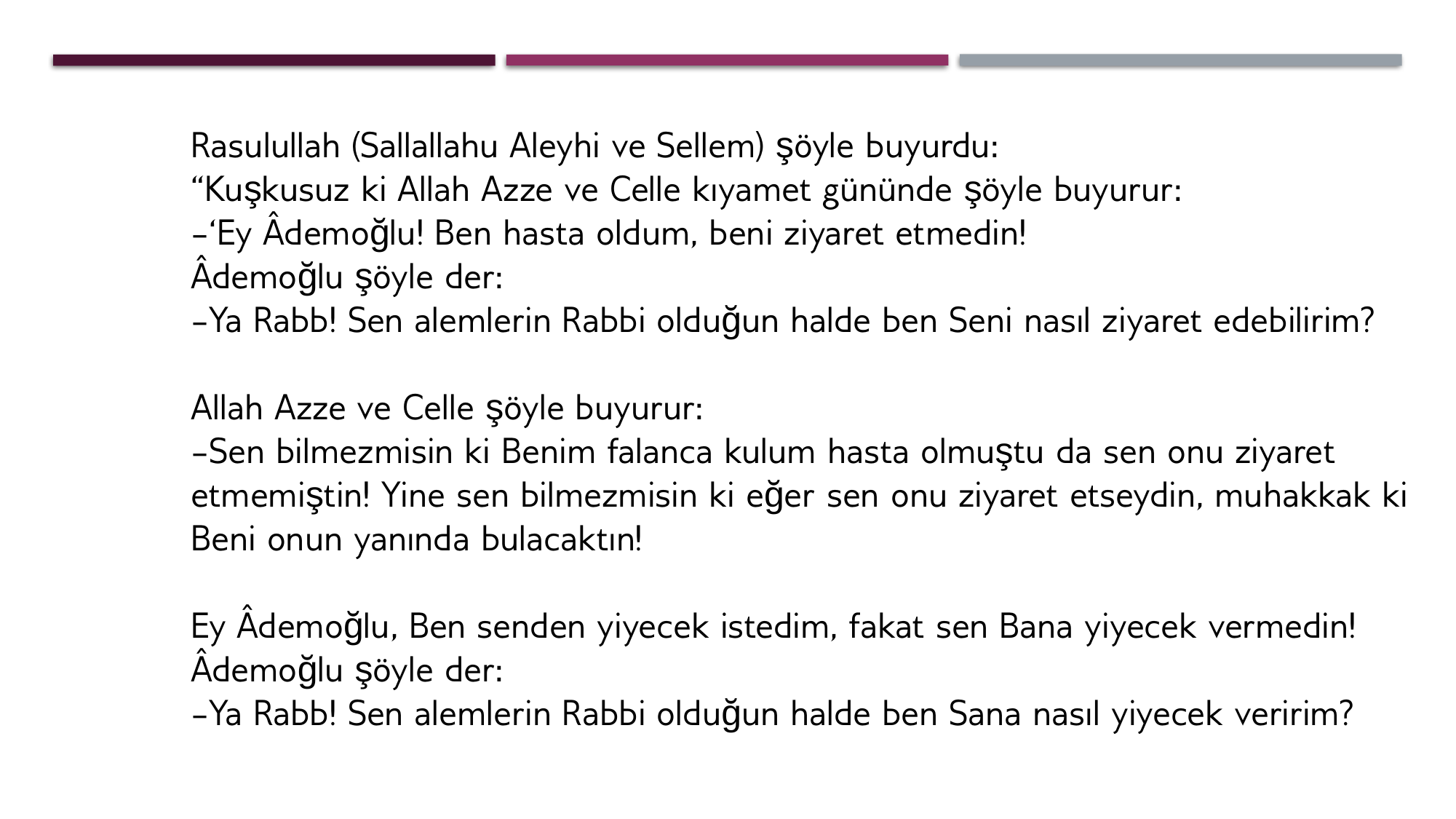

Rasulullah (Sallallahu Aleyhi ve Sellem) şöyle buyurdu:
“Kuşkusuz ki Allah Azze ve Celle kıyamet gününde şöyle buyurur:
–‘Ey Âdemoğlu! Ben hasta oldum, beni ziyaret etmedin!
Âdemoğlu şöyle der:
–Ya Rabb! Sen alemlerin Rabbi olduğun halde ben Seni nasıl ziyaret edebilirim?

Allah Azze ve Celle şöyle buyurur:
–Sen bilmezmisin ki Benim falanca kulum hasta olmuştu da sen onu ziyaret etmemiştin! Yine sen bilmezmisin ki eğer sen onu ziyaret etseydin, muhakkak ki Beni onun yanında bulacaktın!

Ey Âdemoğlu, Ben senden yiyecek istedim, fakat sen Bana yiyecek vermedin!
Âdemoğlu şöyle der:
–Ya Rabb! Sen alemlerin Rabbi olduğun halde ben Sana nasıl yiyecek veririm?